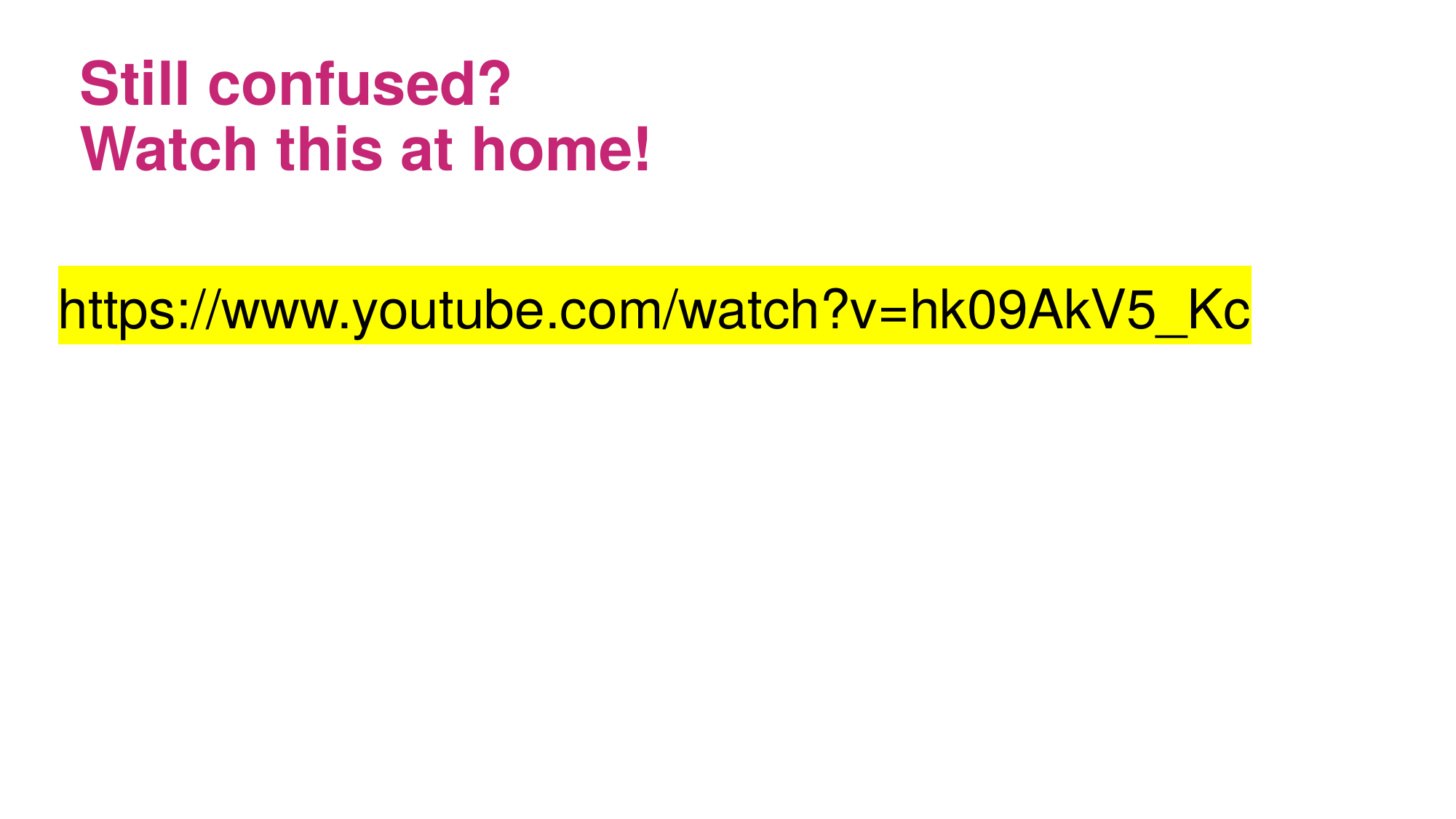

# Still confused? Watch this at home!
https://www.youtube.com/watch?v=hk09AkV5_Kc